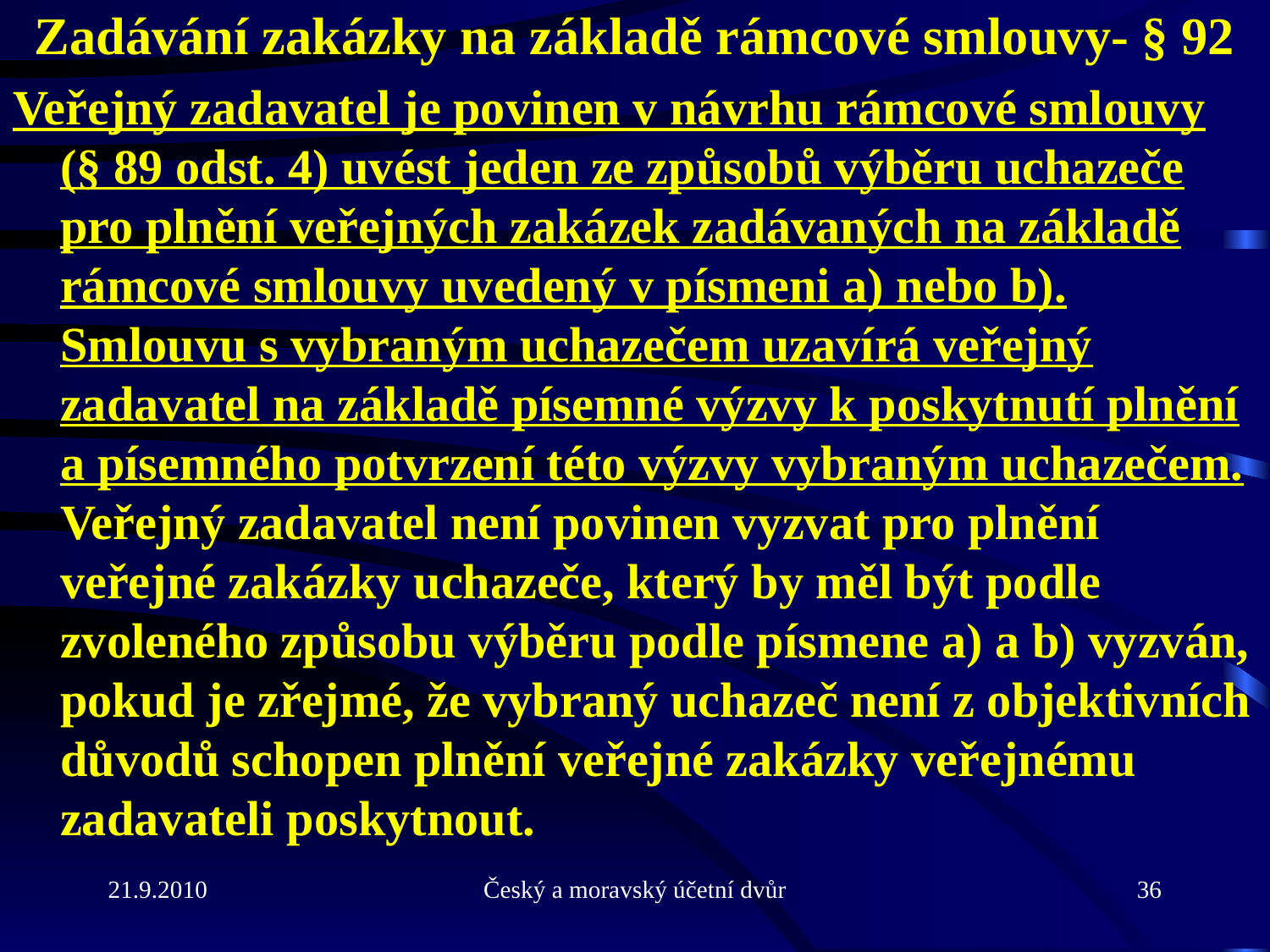

# Zadávání zakázky na základě rámcové smlouvy- § 92
Veřejný zadavatel je povinen v návrhu rámcové smlouvy (§ 89 odst. 4) uvést jeden ze způsobů výběru uchazeče pro plnění veřejných zakázek zadávaných na základě rámcové smlouvy uvedený v písmeni a) nebo b). Smlouvu s vybraným uchazečem uzavírá veřejný zadavatel na základě písemné výzvy k poskytnutí plnění a písemného potvrzení této výzvy vybraným uchazečem. Veřejný zadavatel není povinen vyzvat pro plnění veřejné zakázky uchazeče, který by měl být podle zvoleného způsobu výběru podle písmene a) a b) vyzván, pokud je zřejmé, že vybraný uchazeč není z objektivních důvodů schopen plnění veřejné zakázky veřejnému zadavateli poskytnout.
21.9.2010
Český a moravský účetní dvůr
36